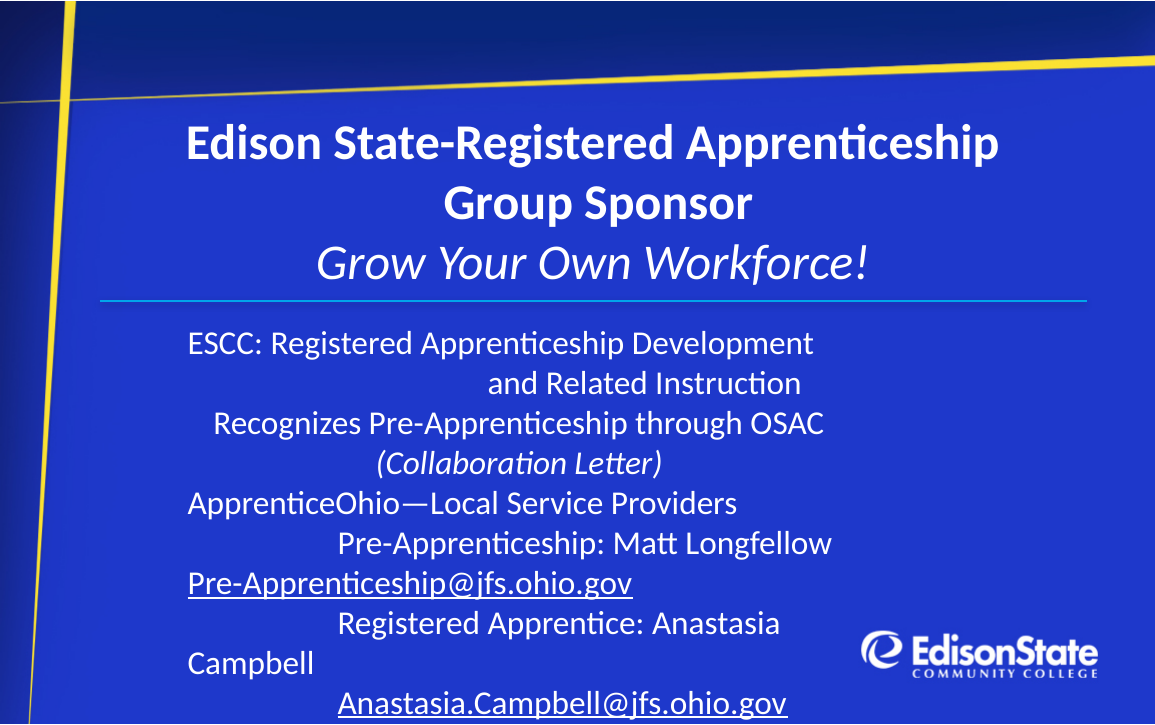

Edison State-Registered Apprenticeship
Group Sponsor
Grow Your Own Workforce!

ESCC: Registered Apprenticeship Development 		and Related Instruction
Recognizes Pre-Apprenticeship through OSAC (Collaboration Letter)
ApprenticeOhio—Local Service Providers
	Pre-Apprenticeship: Matt Longfellow
Pre-Apprenticeship@jfs.ohio.gov
	Registered Apprentice: Anastasia Campbell
	Anastasia.Campbell@jfs.ohio.gov